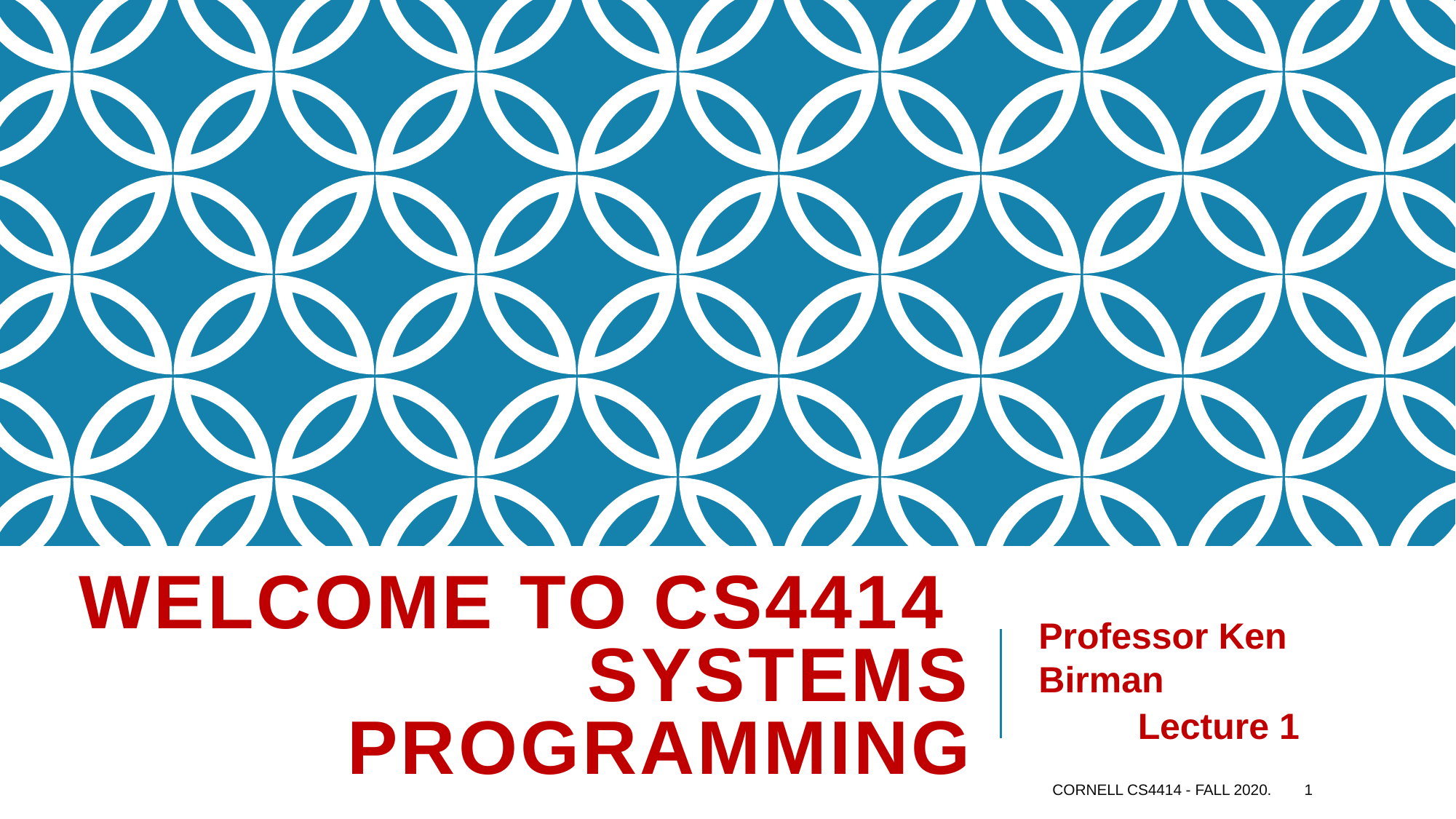

# Welcome to CS4414 Systems Programming
Professor Ken Birman
Lecture 1
Cornell CS4414 - Fall 2020.
1